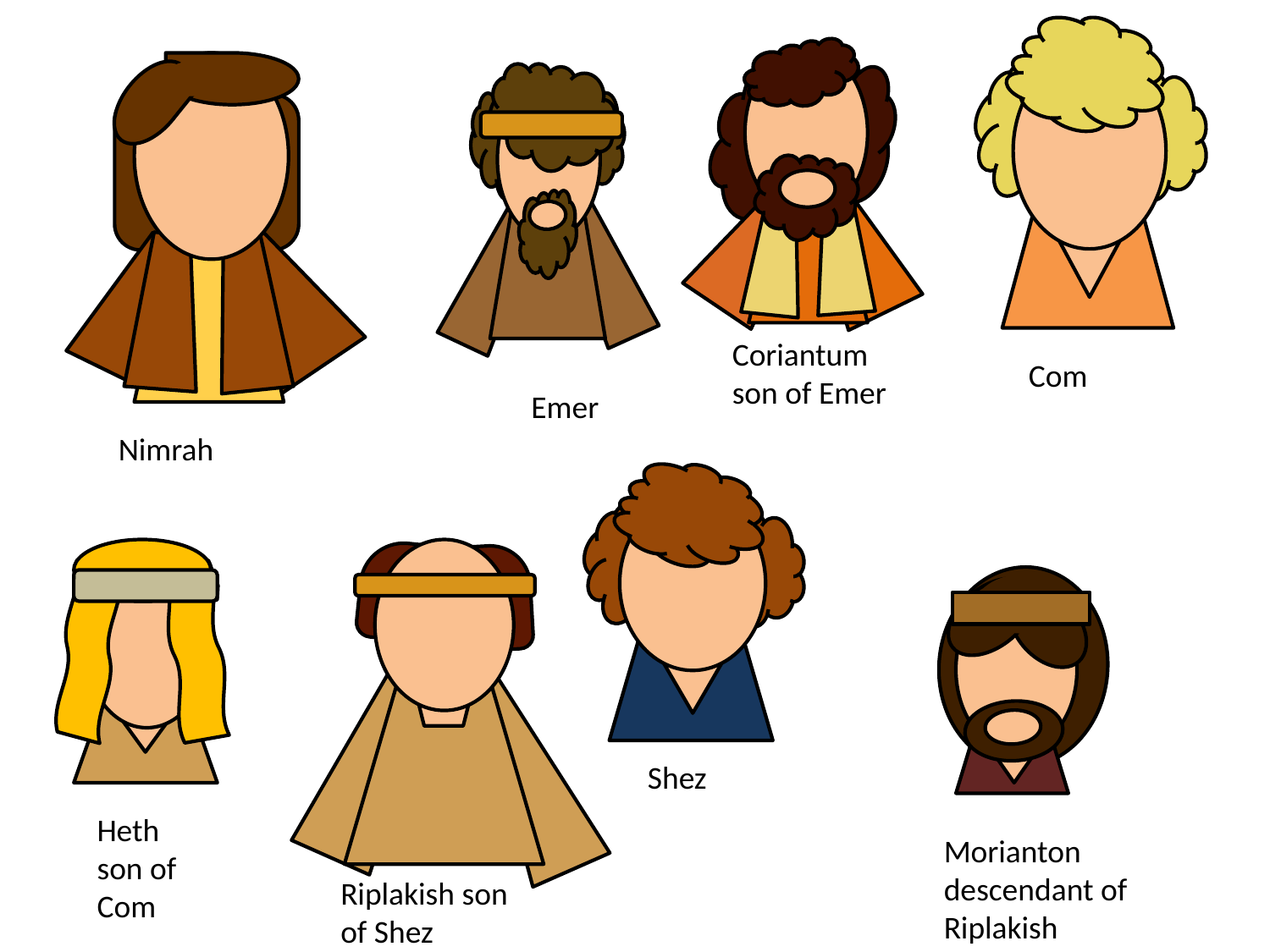

Coriantum son of Emer
Com
Emer
Nimrah

Shez
Heth son of Com
Morianton descendant of Riplakish
Riplakish son of Shez